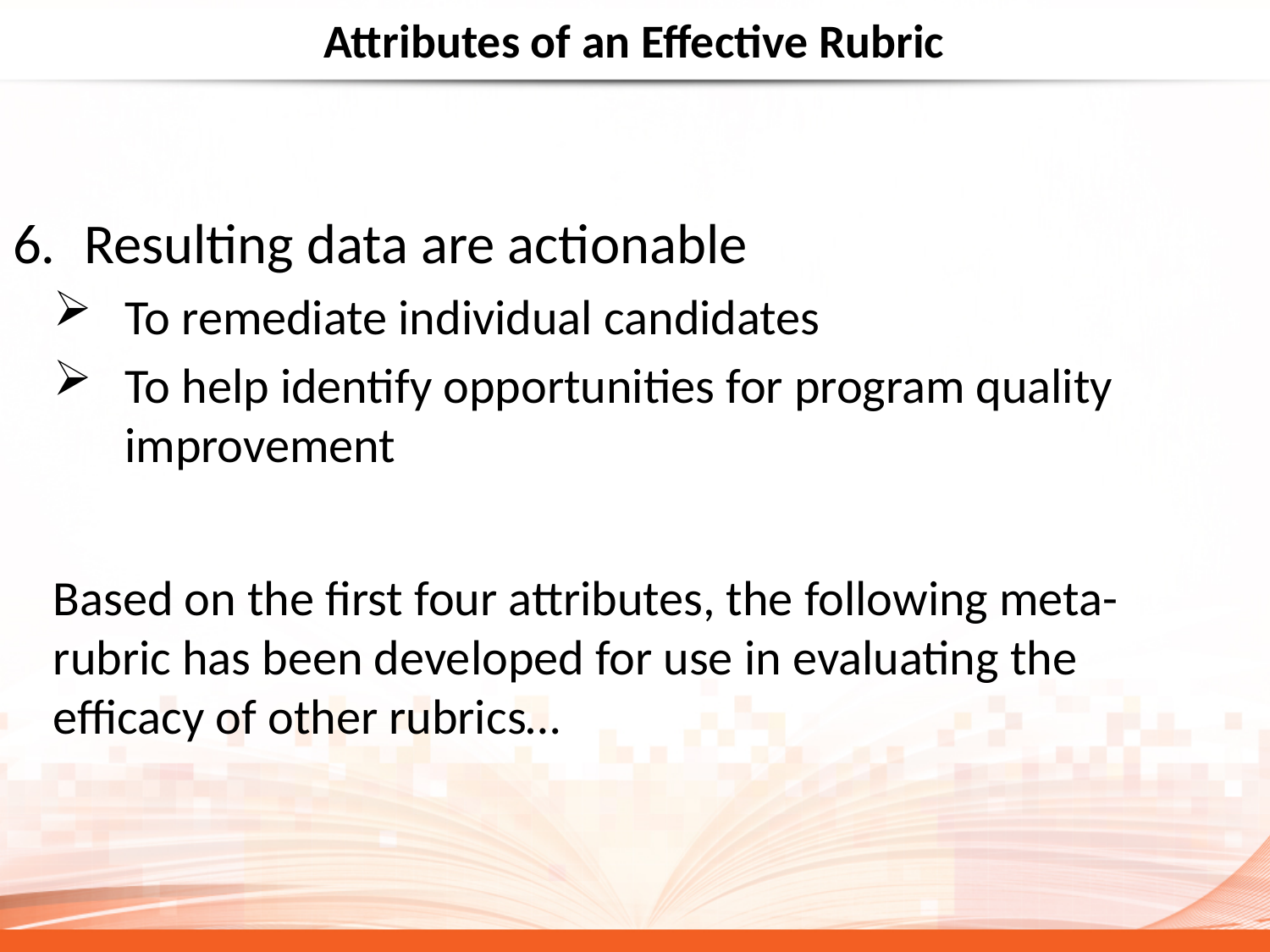

# Attributes of an Effective Rubric
Resulting data are actionable
To remediate individual candidates
To help identify opportunities for program quality improvement

Based on the first four attributes, the following meta-rubric has been developed for use in evaluating the efficacy of other rubrics…